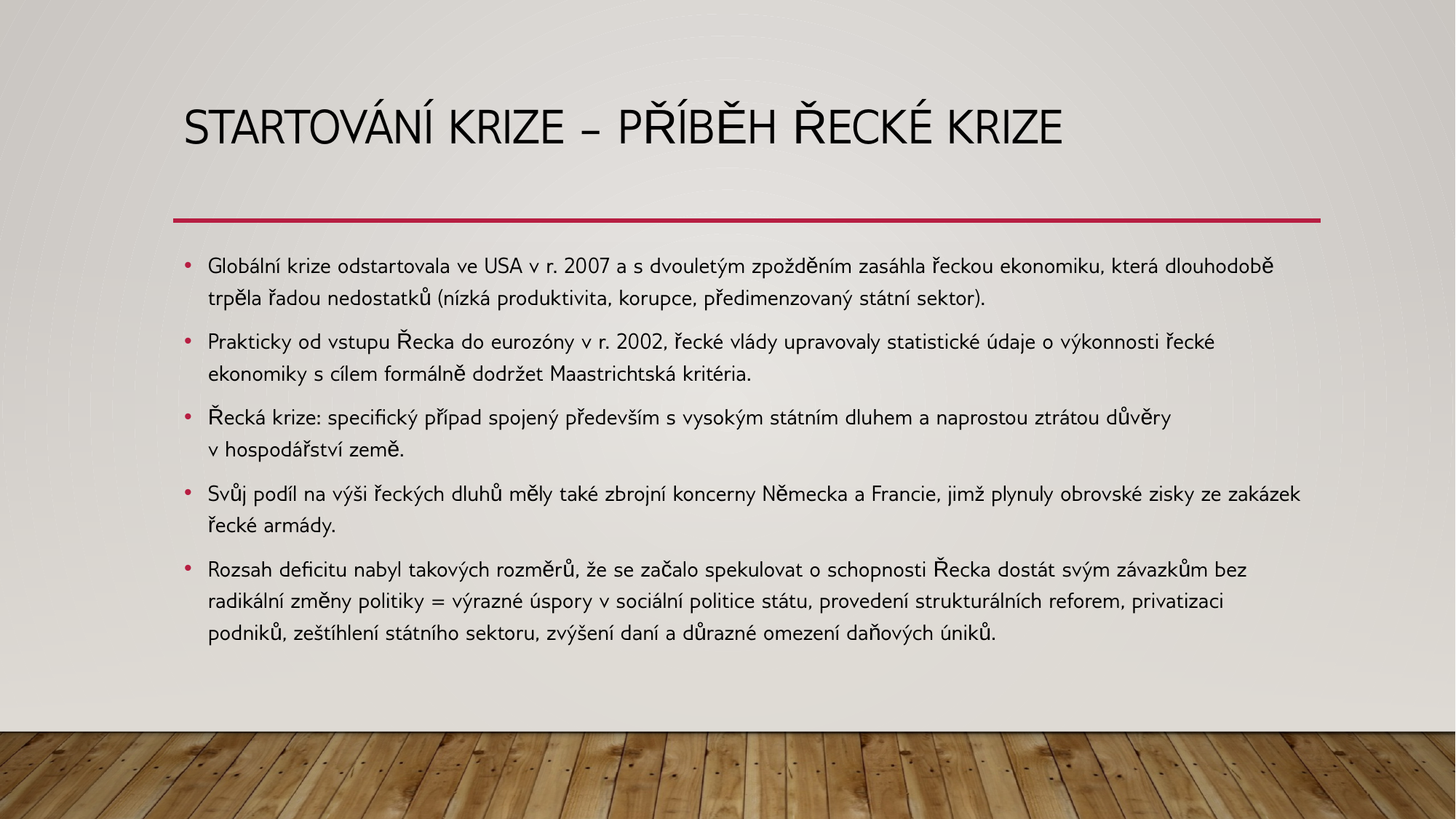

# Startování krize – Příběh řecké krize
Globální krize odstartovala ve USA v r. 2007 a s dvouletým zpožděním zasáhla řeckou ekonomiku, která dlouhodobě trpěla řadou nedostatků (nízká produktivita, korupce, předimenzovaný státní sektor).
Prakticky od vstupu Řecka do eurozóny v r. 2002, řecké vlády upravovaly statistické údaje o výkonnosti řecké ekonomiky s cílem formálně dodržet Maastrichtská kritéria.
Řecká krize: specifický případ spojený především s vysokým státním dluhem a naprostou ztrátou důvěry v hospodářství země.
Svůj podíl na výši řeckých dluhů měly také zbrojní koncerny Německa a Francie, jimž plynuly obrovské zisky ze zakázek řecké armády.
Rozsah deficitu nabyl takových rozměrů, že se začalo spekulovat o schopnosti Řecka dostát svým závazkům bez radikální změny politiky = výrazné úspory v sociální politice státu, provedení strukturálních reforem, privatizaci podniků, zeštíhlení státního sektoru, zvýšení daní a důrazné omezení daňových úniků.